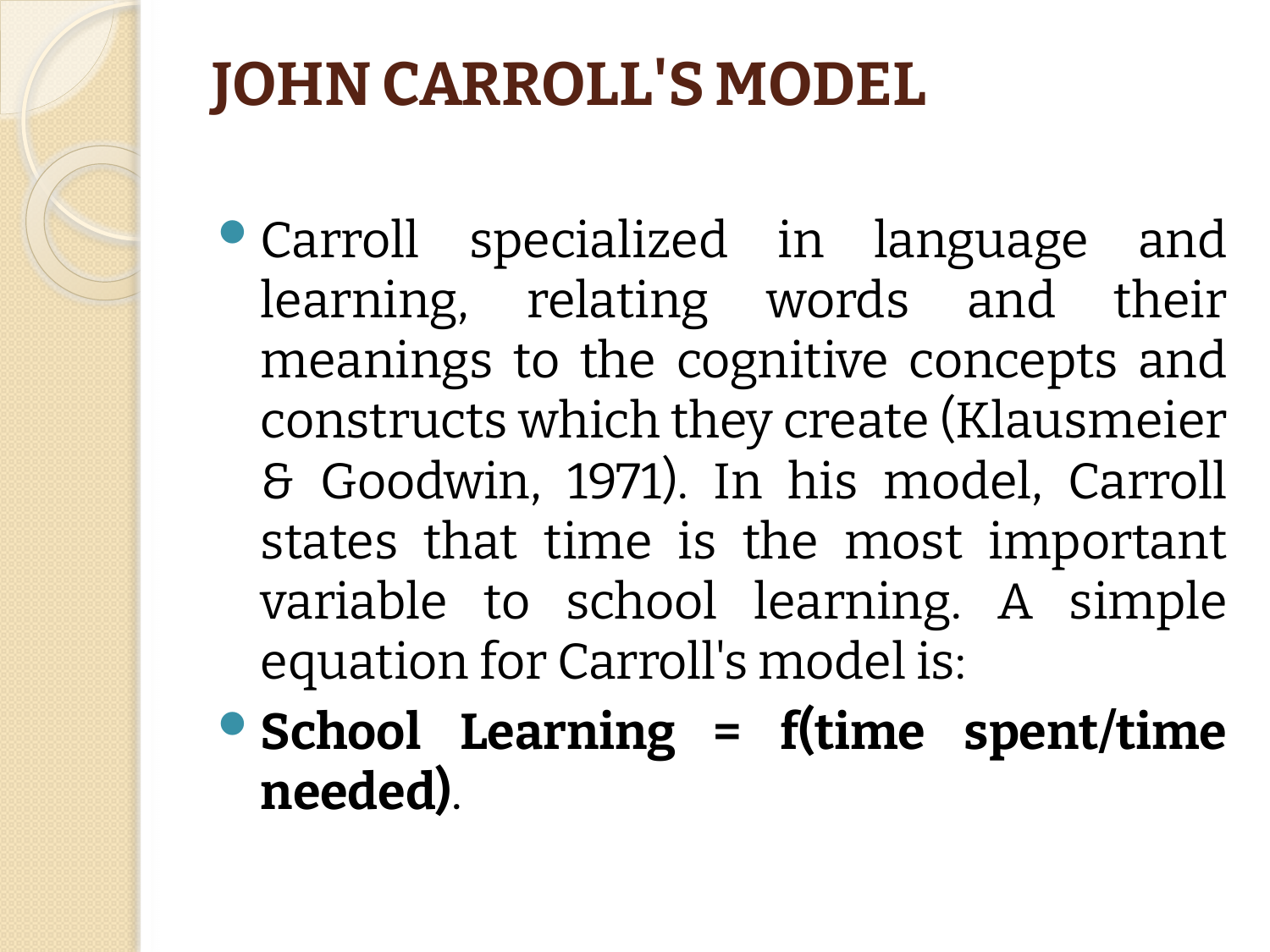

# JOHN CARROLL'S MODEL
Carroll specialized in language and learning, relating words and their meanings to the cognitive concepts and constructs which they create (Klausmeier & Goodwin, 1971). In his model, Carroll states that time is the most important variable to school learning. A simple equation for Carroll's model is:
School Learning = f(time spent/time needed).